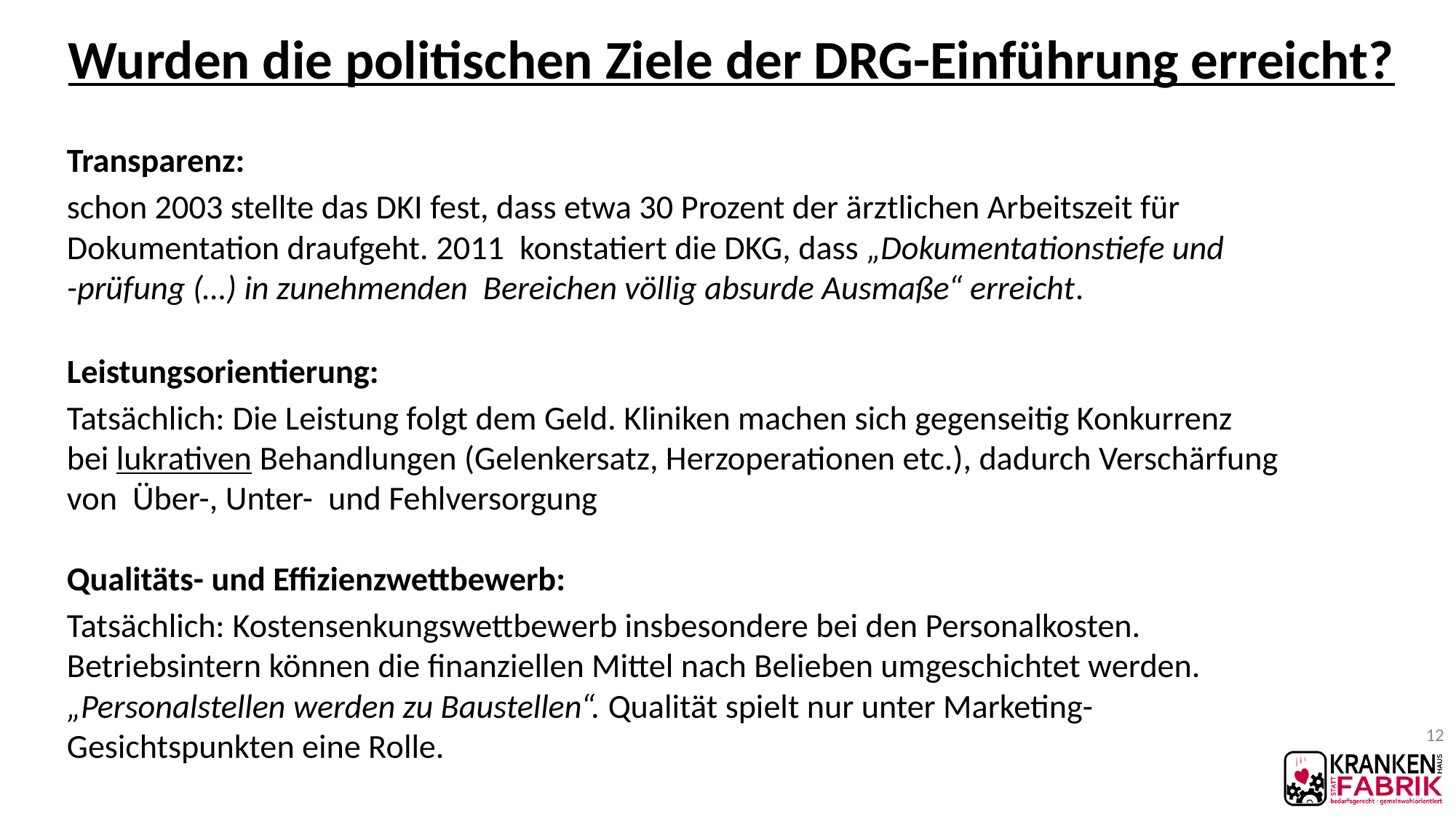

# Wurden die politischen Ziele der DRG-Einführung erreicht?
Transparenz:
schon 2003 stellte das DKI fest, dass etwa 30 Prozent der ärztlichen Arbeitszeit für Dokumentation draufgeht. 2011  konstatiert die DKG, dass „Dokumentationstiefe und
-prüfung (…) in zunehmenden  Bereichen völlig absurde Ausmaße“ erreicht.

Leistungsorientierung:
Tatsächlich: Die Leistung folgt dem Geld. Kliniken machen sich gegenseitig Konkurrenz bei lukrativen Behandlungen (Gelenkersatz, Herzoperationen etc.), dadurch Verschärfung von  Über-, Unter-  und Fehlversorgung

Qualitäts- und Effizienzwettbewerb:
Tatsächlich: Kostensenkungswettbewerb insbesondere bei den Personalkosten. Betriebsintern können die finanziellen Mittel nach Belieben umgeschichtet werden. „Personalstellen werden zu Baustellen“. Qualität spielt nur unter Marketing-Gesichtspunkten eine Rolle.

12